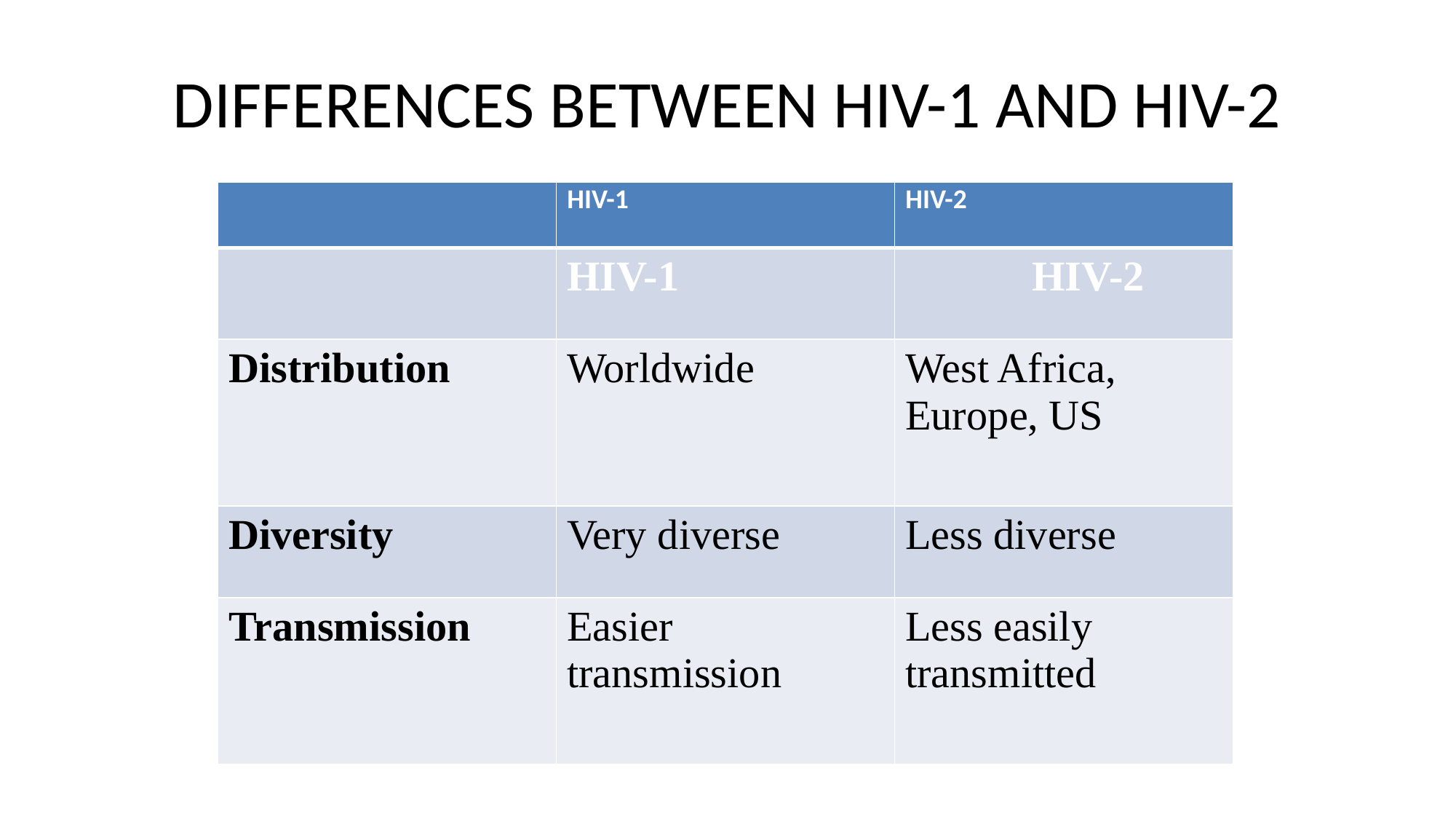

# DIFFERENCES BETWEEN HIV-1 AND HIV-2
|  | HIV-1 | HIV-2 |
| --- | --- | --- |
|  | HIV-1 | HIV-2 |
| Distribution | Worldwide | West Africa, Europe, US |
| Diversity | Very diverse | Less diverse |
| Transmission | Easier transmission | Less easily transmitted |